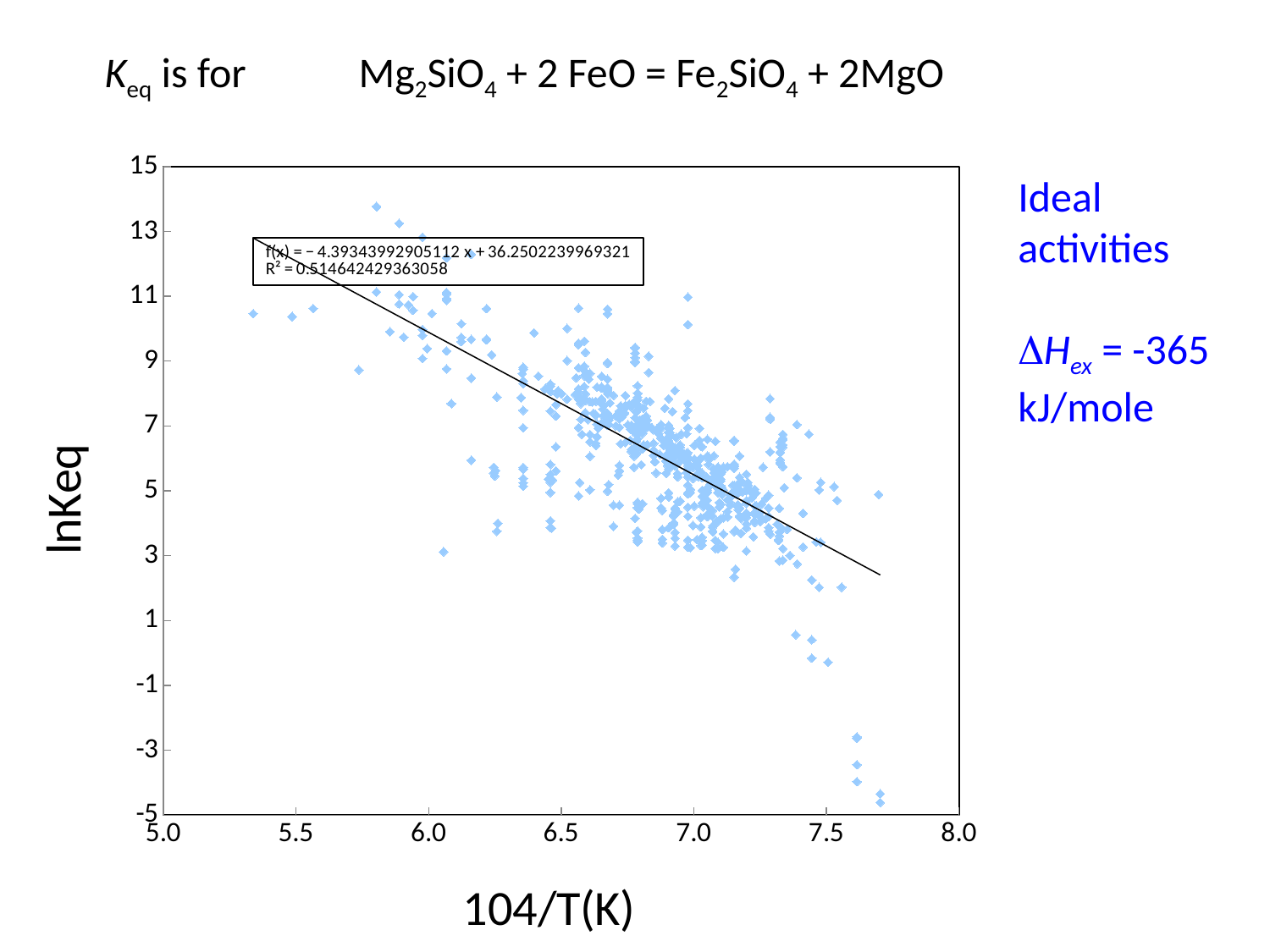

Keq is for 	Mg2SiO4 + 2 FeO = Fe2SiO4 + 2MgO

### Chart

| Category |  |
|---|---|
Ideal activities

ΔHex = -365 kJ/mole